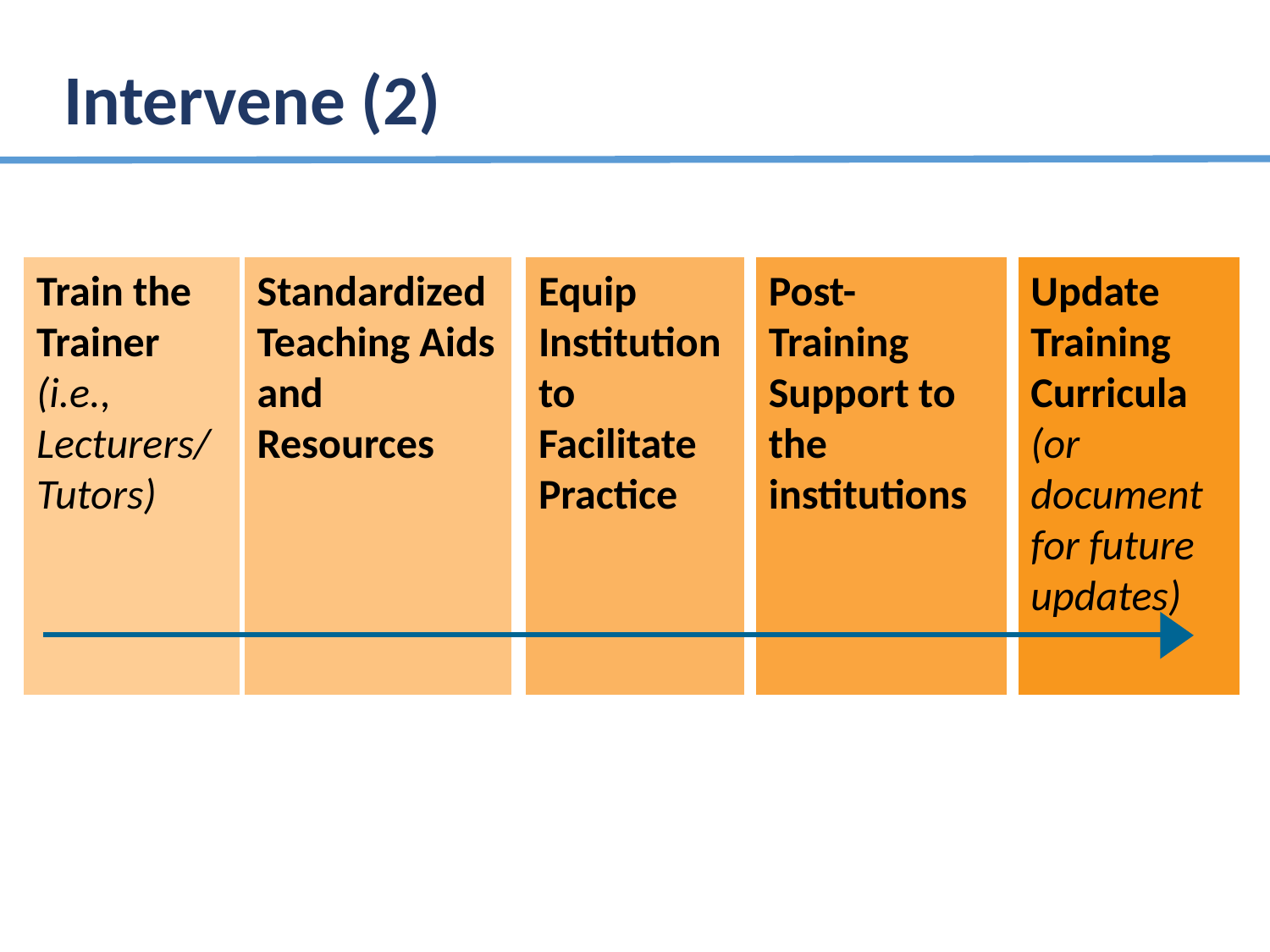

# Intervene (2)

Train the Trainer (i.e., Lecturers/ Tutors)

Standardized Teaching Aids and Resources
Equip Institution to Facilitate Practice

Post-Training Support to the institutions
Update Training Curricula (or document for future updates)